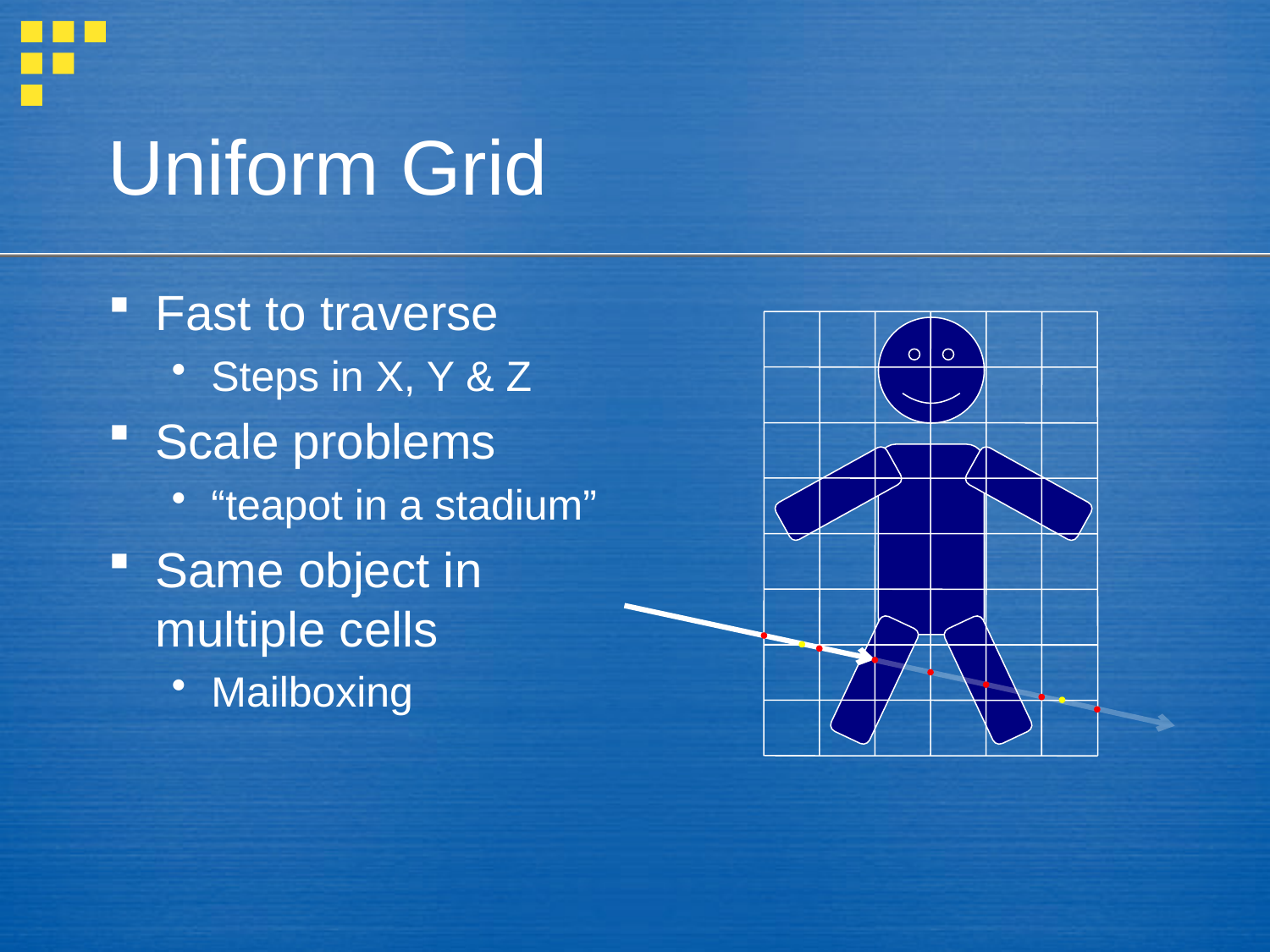

# Uniform Grid
Fast to traverse
Steps in X, Y & Z
Scale problems
“teapot in a stadium”
Same object in multiple cells
Mailboxing